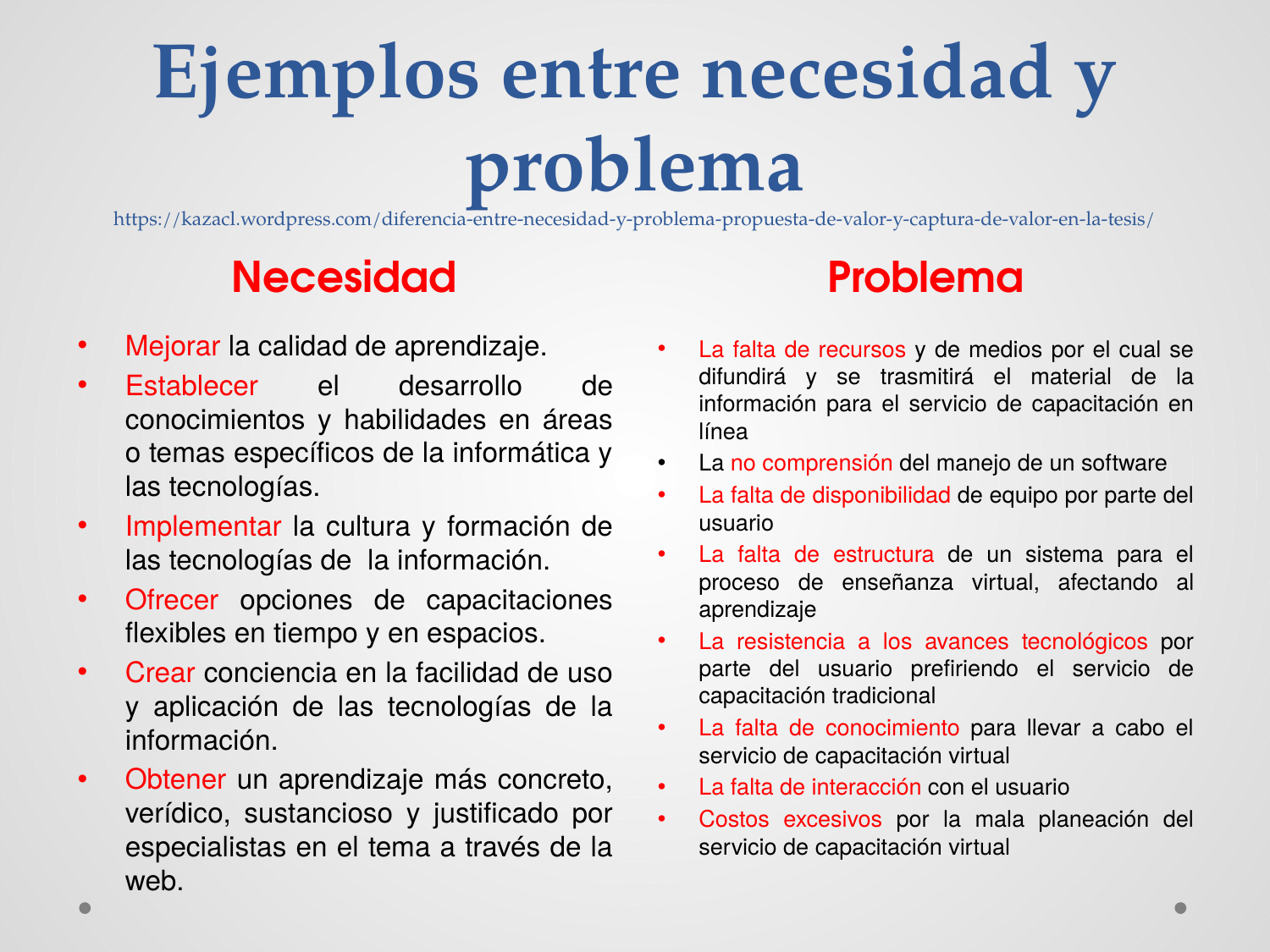

# Ejemplos entre necesidad y problema https://kazacl.wordpress.com/diferencia-entre-necesidad-y-problema-propuesta-de-valor-y-captura-de-valor-en-la-tesis/
Necesidad
Problema

Mejorar la calidad de aprendizaje.
Establecer el desarrollo de conocimientos y habilidades en áreas o temas específicos de la informática y las tecnologías.
Implementar la cultura y formación de las tecnologías de  la información.
Ofrecer opciones de capacitaciones flexibles en tiempo y en espacios.
Crear conciencia en la facilidad de uso y aplicación de las tecnologías de la información.
Obtener un aprendizaje más concreto, verídico, sustancioso y justificado por especialistas en el tema a través de la web.

La falta de recursos y de medios por el cual se difundirá y se trasmitirá el material de la información para el servicio de capacitación en línea
La no comprensión del manejo de un software
La falta de disponibilidad de equipo por parte del usuario
La falta de estructura de un sistema para el proceso de enseñanza virtual, afectando al aprendizaje
La resistencia a los avances tecnológicos por parte del usuario prefiriendo el servicio de capacitación tradicional
La falta de conocimiento para llevar a cabo el servicio de capacitación virtual
La falta de interacción con el usuario
Costos excesivos por la mala planeación del servicio de capacitación virtual